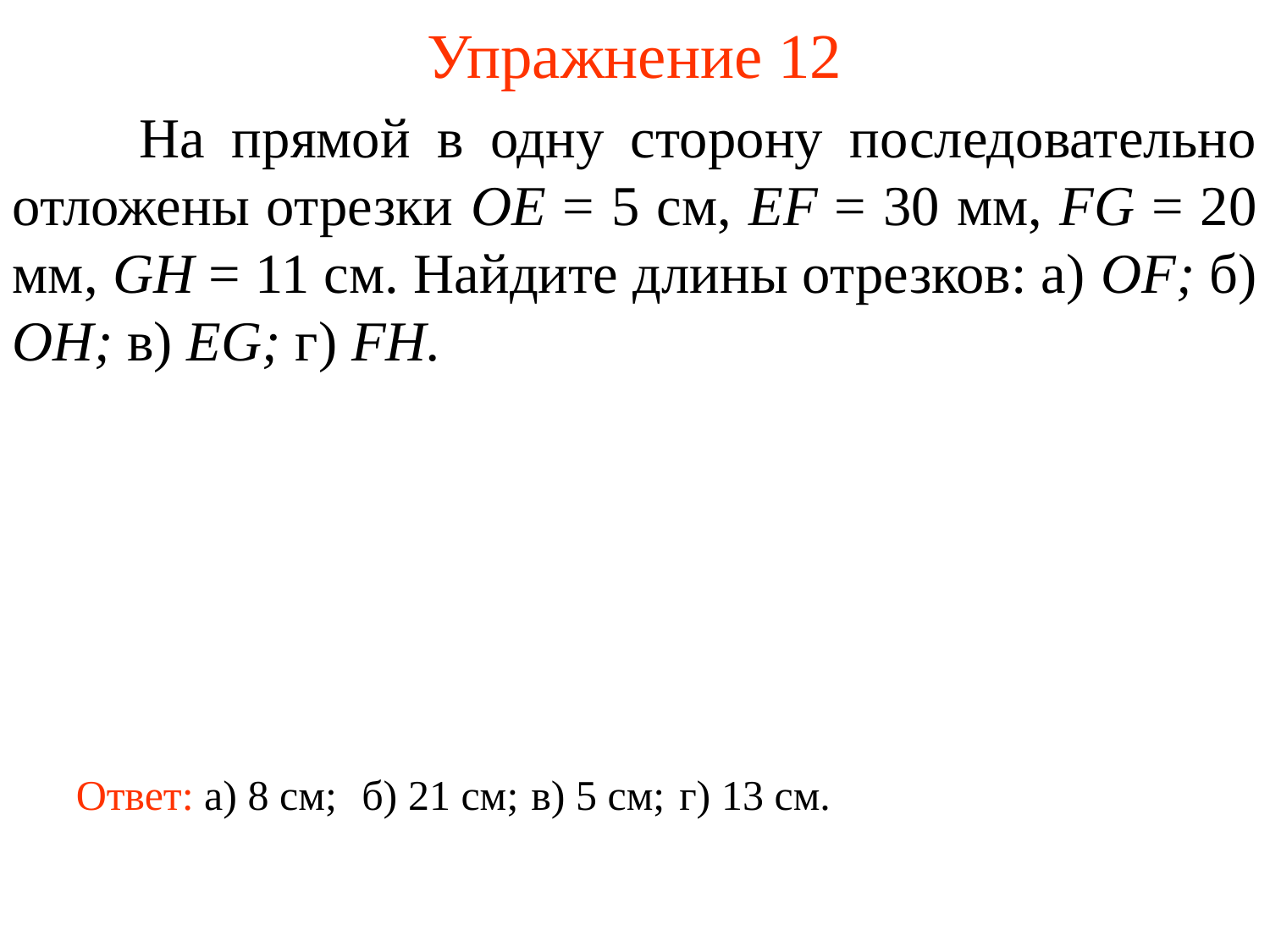

# Упражнение 12
	На прямой в одну сторону последовательно отложены отрезки OE = 5 см, EF = 30 мм, FG = 20 мм, GH = 11 см. Найдите длины отрезков: а) OF; б) OH; в) EG; г) FH.
Ответ: а) 8 см;
б) 21 см;
в) 5 см;
г) 13 см.